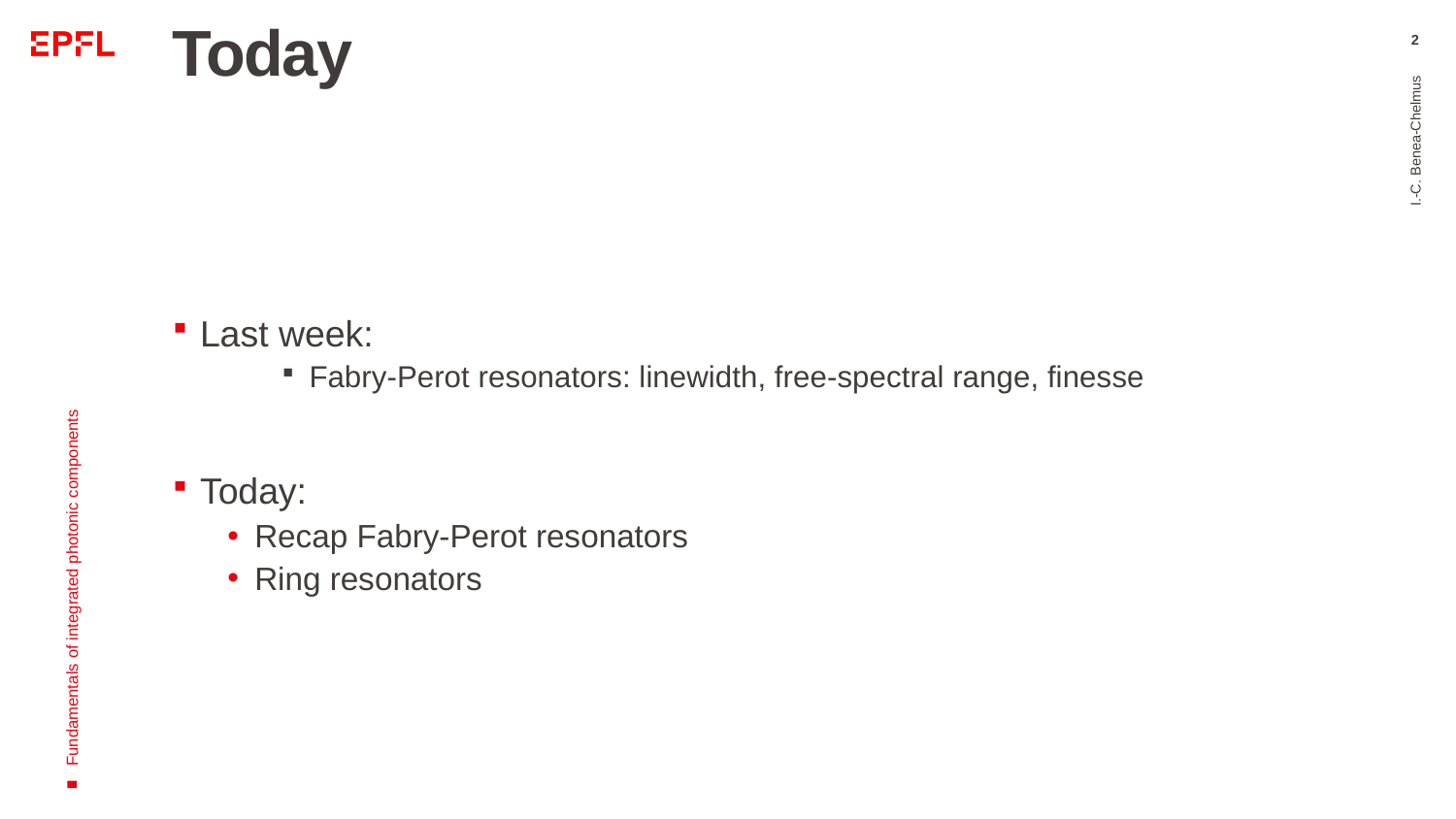

# Today
2

Last week:
Fabry-Perot resonators: linewidth, free-spectral range, finesse

Today:
Recap Fabry-Perot resonators
Ring resonators
I.-C. Benea-Chelmus
Fundamentals of integrated photonic components